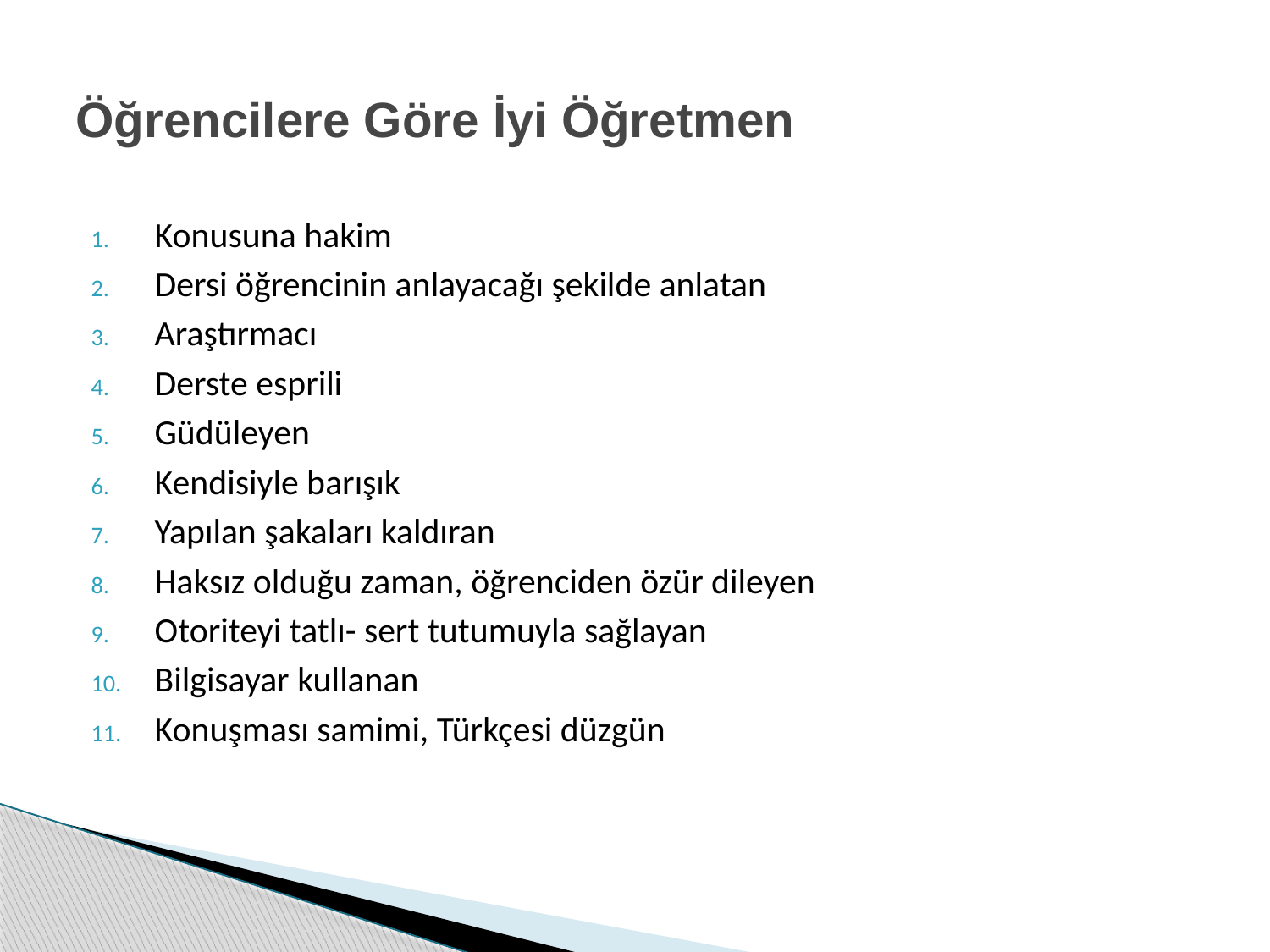

# Öğrencilere Göre İyi Öğretmen
Konusuna hakim
Dersi öğrencinin anlayacağı şekilde anlatan
Araştırmacı
Derste esprili
Güdüleyen
Kendisiyle barışık
Yapılan şakaları kaldıran
Haksız olduğu zaman, öğrenciden özür dileyen
Otoriteyi tatlı- sert tutumuyla sağlayan
Bilgisayar kullanan
Konuşması samimi, Türkçesi düzgün